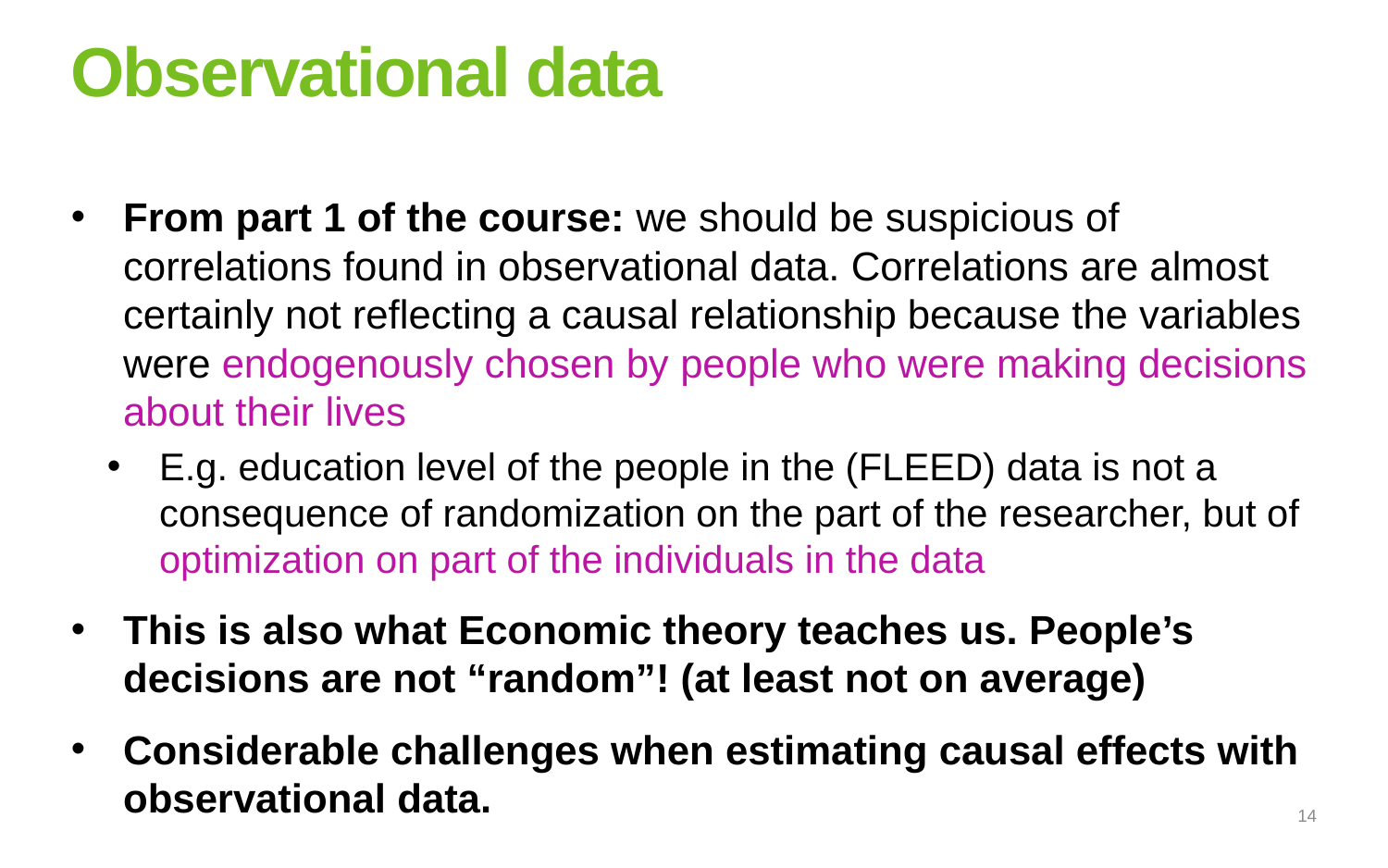

# Observational data
From part 1 of the course: we should be suspicious of correlations found in observational data. Correlations are almost certainly not reflecting a causal relationship because the variables were endogenously chosen by people who were making decisions about their lives
E.g. education level of the people in the (FLEED) data is not a consequence of randomization on the part of the researcher, but of optimization on part of the individuals in the data
This is also what Economic theory teaches us. People’s decisions are not “random”! (at least not on average)
Considerable challenges when estimating causal effects with observational data.
14